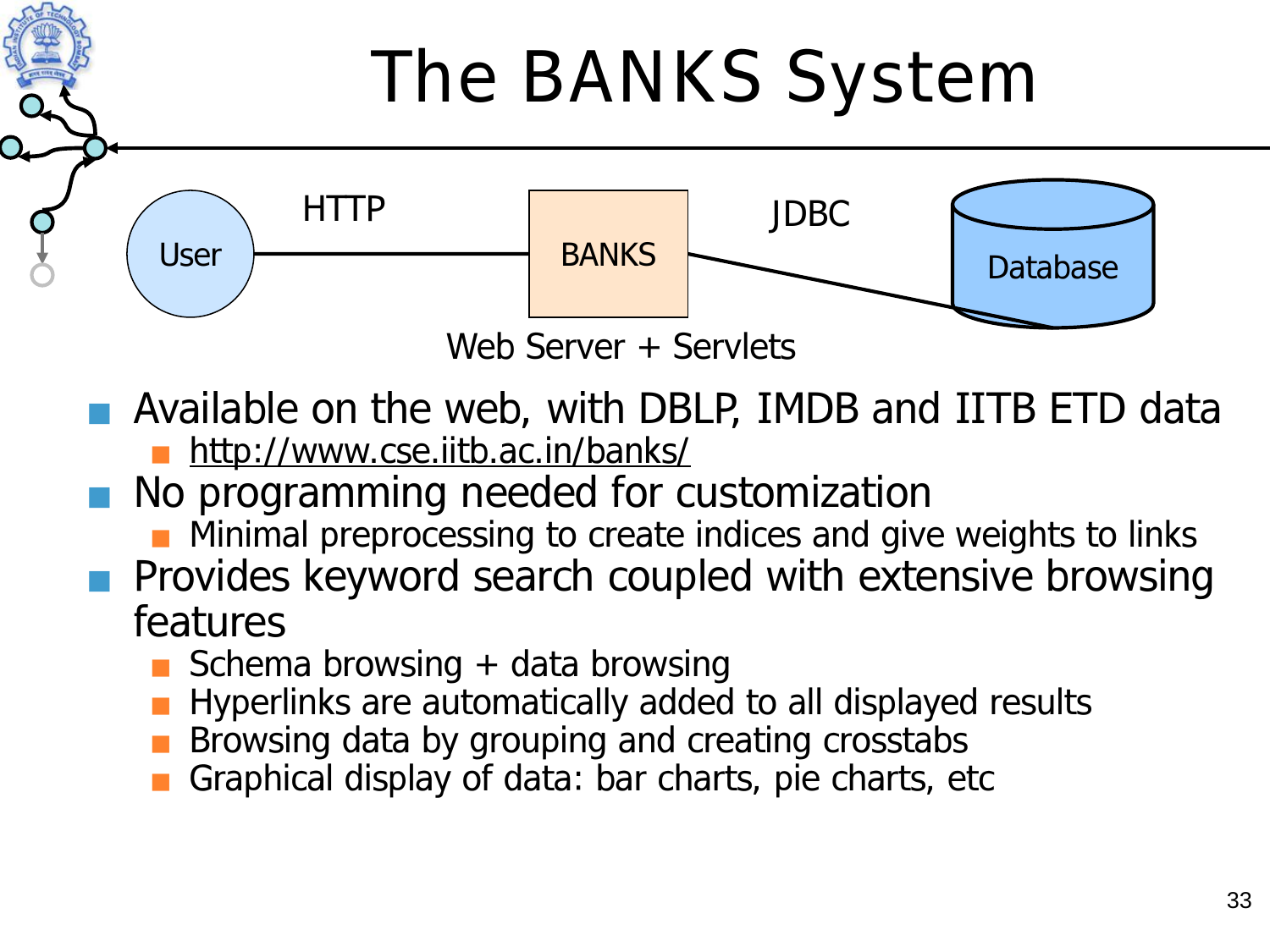

The BANKS System
HTTP
Database
JDBC
User
BANKS
Web Server + Servlets
Available on the web, with DBLP, IMDB and IITB ETD data
http://www.cse.iitb.ac.in/banks/
No programming needed for customization
Minimal preprocessing to create indices and give weights to links
Provides keyword search coupled with extensive browsing features
Schema browsing + data browsing
Hyperlinks are automatically added to all displayed results
Browsing data by grouping and creating crosstabs
Graphical display of data: bar charts, pie charts, etc
33